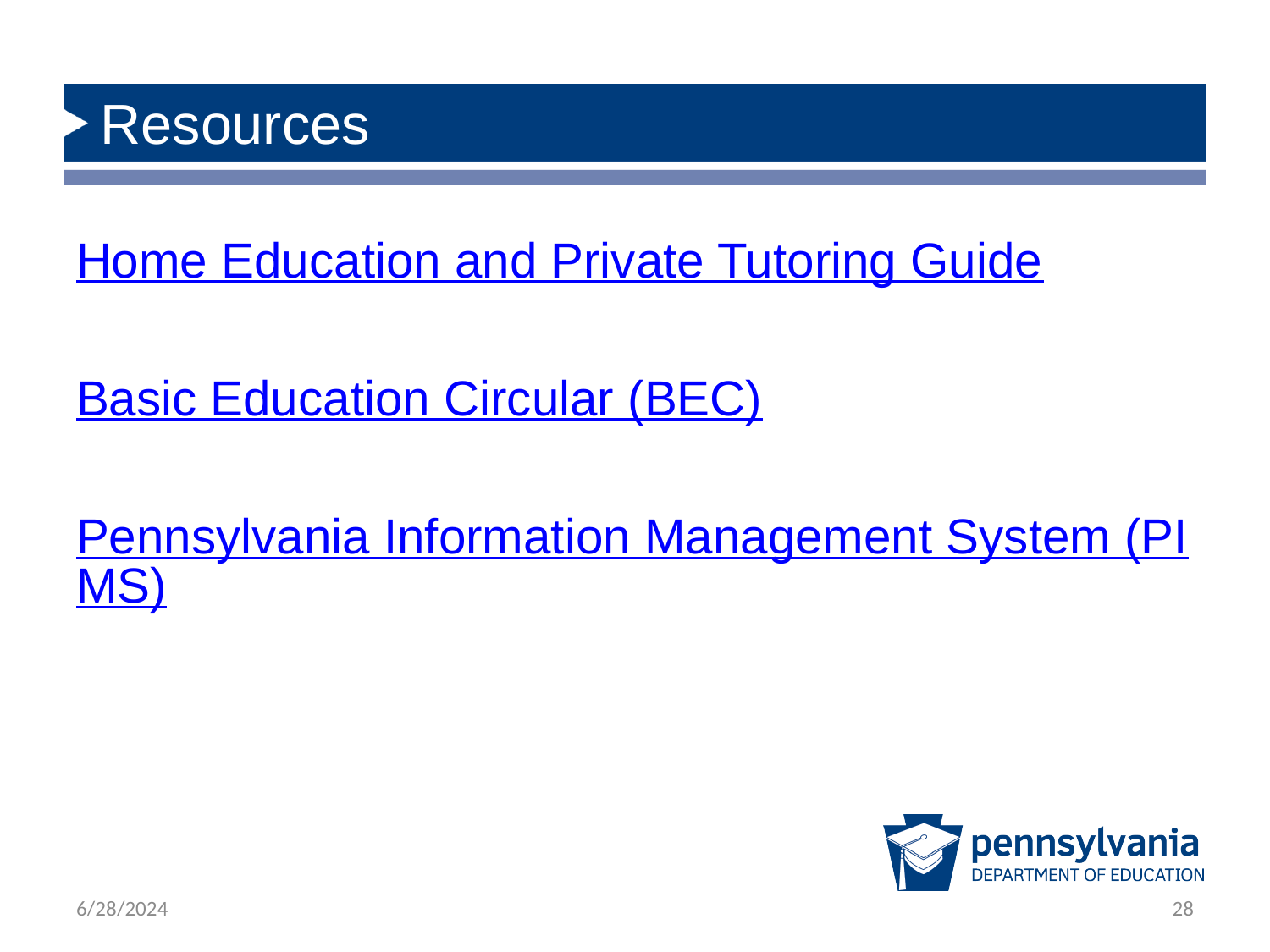

# Resources
Home Education and Private Tutoring Guide

Basic Education Circular (BEC)

Pennsylvania Information Management System (PIMS)

6/28/2024
28